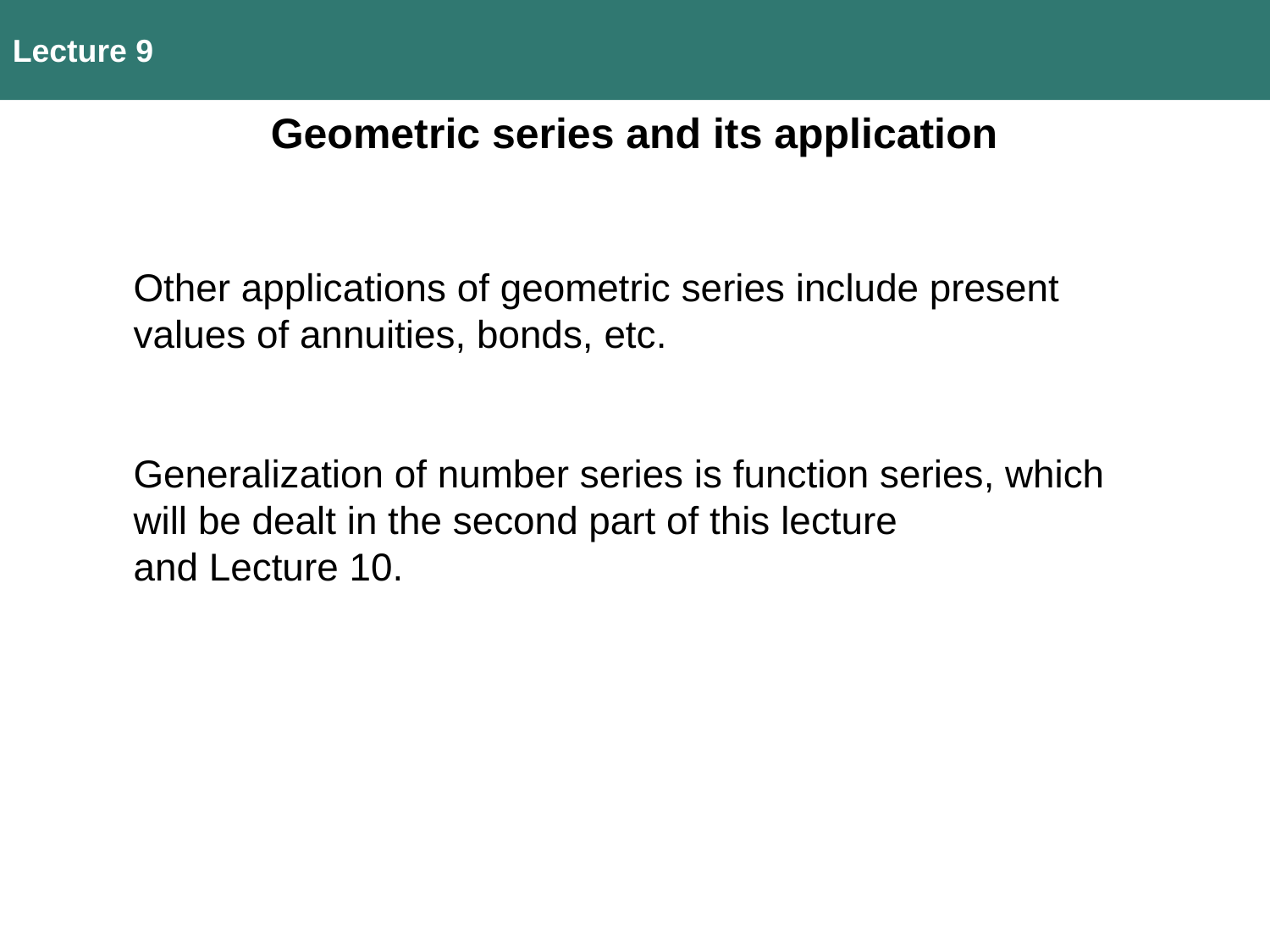

Lecture 9

Geometric series and its application

Other applications of geometric series include present
values of annuities, bonds, etc.

Generalization of number series is function series, which
will be dealt in the second part of this lecture
and Lecture 10.